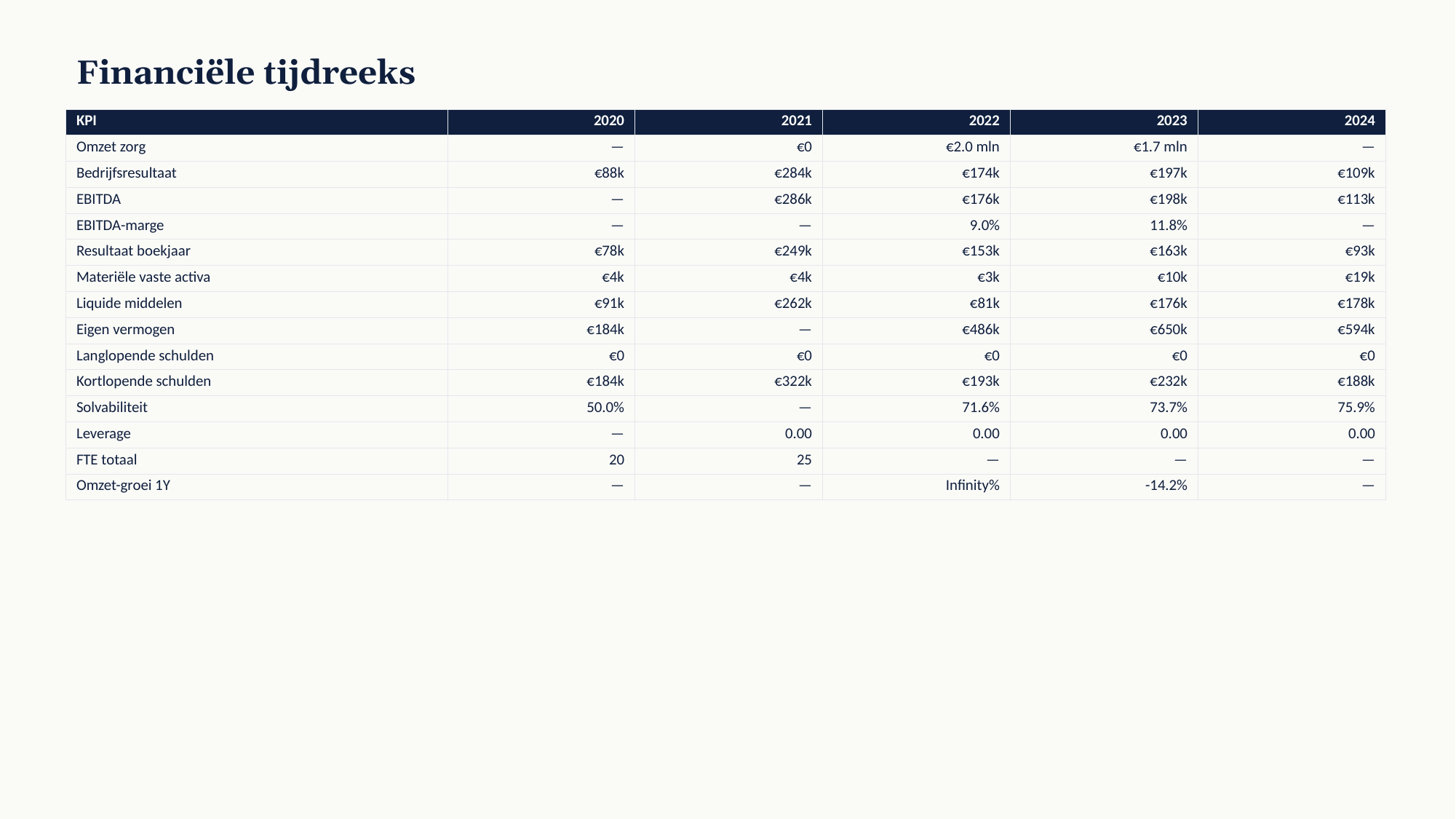

Financiële tijdreeks
| KPI | 2020 | 2021 | 2022 | 2023 | 2024 |
| --- | --- | --- | --- | --- | --- |
| Omzet zorg | — | €0 | €2.0 mln | €1.7 mln | — |
| Bedrijfsresultaat | €88k | €284k | €174k | €197k | €109k |
| EBITDA | — | €286k | €176k | €198k | €113k |
| EBITDA-marge | — | — | 9.0% | 11.8% | — |
| Resultaat boekjaar | €78k | €249k | €153k | €163k | €93k |
| Materiële vaste activa | €4k | €4k | €3k | €10k | €19k |
| Liquide middelen | €91k | €262k | €81k | €176k | €178k |
| Eigen vermogen | €184k | — | €486k | €650k | €594k |
| Langlopende schulden | €0 | €0 | €0 | €0 | €0 |
| Kortlopende schulden | €184k | €322k | €193k | €232k | €188k |
| Solvabiliteit | 50.0% | — | 71.6% | 73.7% | 75.9% |
| Leverage | — | 0.00 | 0.00 | 0.00 | 0.00 |
| FTE totaal | 20 | 25 | — | — | — |
| Omzet-groei 1Y | — | — | Infinity% | -14.2% | — |